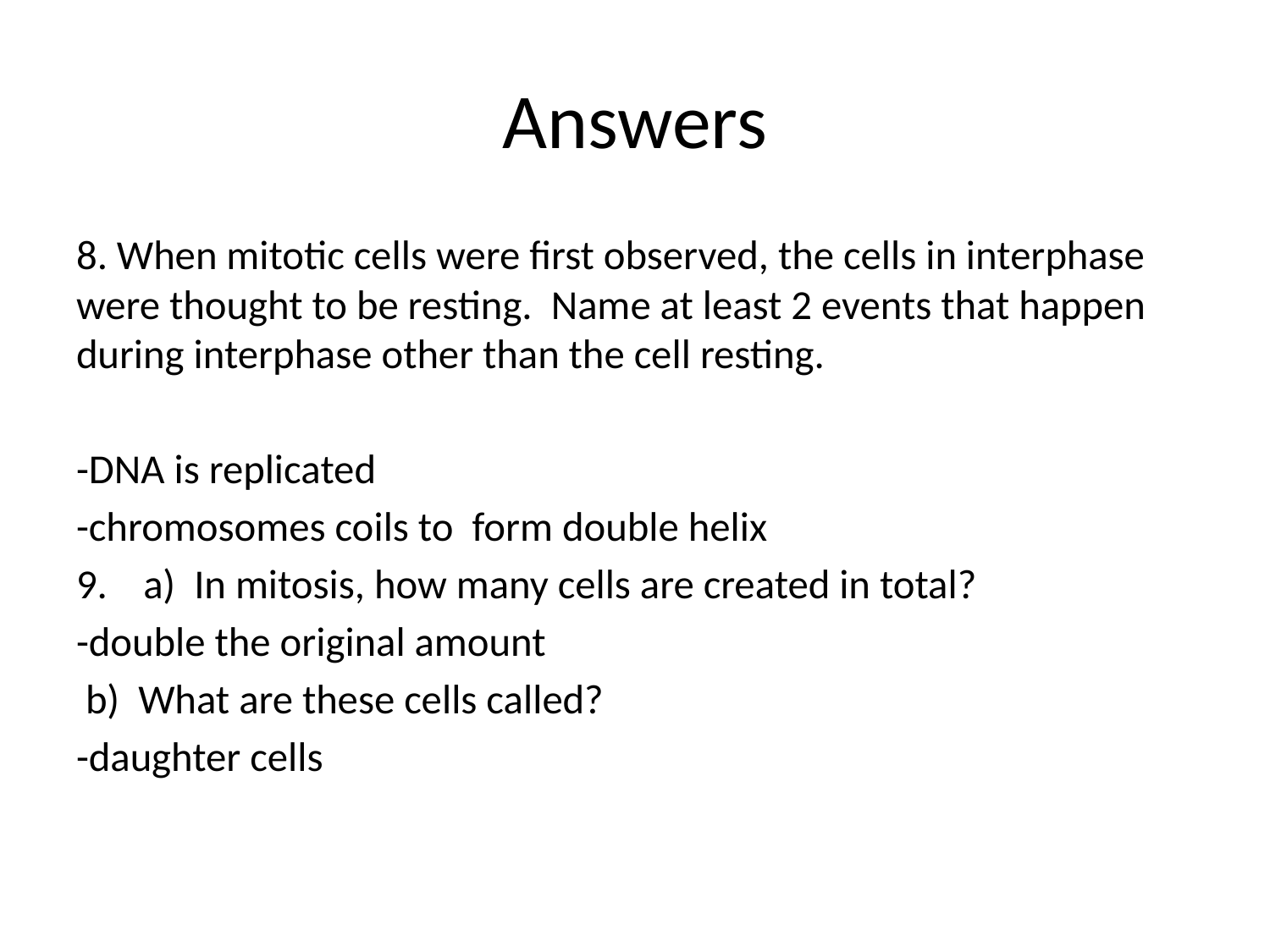

# Answers
8. When mitotic cells were first observed, the cells in interphase were thought to be resting.  Name at least 2 events that happen during interphase other than the cell resting.

-DNA is replicated
-chromosomes coils to  form double helix
a)  In mitosis, how many cells are created in total?
-double the original amount
 b)  What are these cells called?
-daughter cells